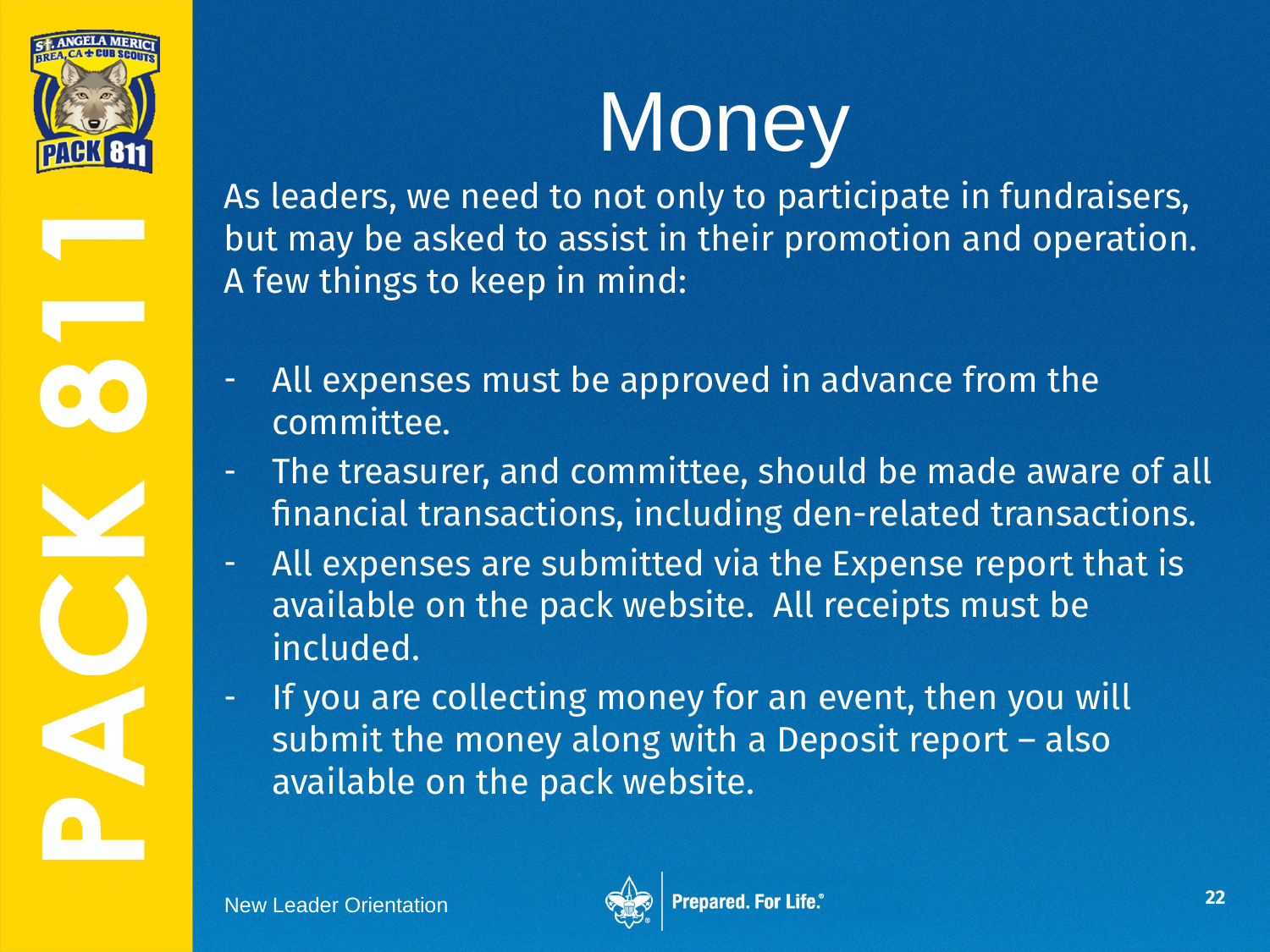

# Money
As leaders, we need to not only to participate in fundraisers, but may be asked to assist in their promotion and operation.  A few things to keep in mind:

All expenses must be approved in advance from the committee.
The treasurer, and committee, should be made aware of all financial transactions, including den-related transactions.
All expenses are submitted via the Expense report that is available on the pack website.  All receipts must be included.
If you are collecting money for an event, then you will submit the money along with a Deposit report – also available on the pack website.
New Leader Orientation